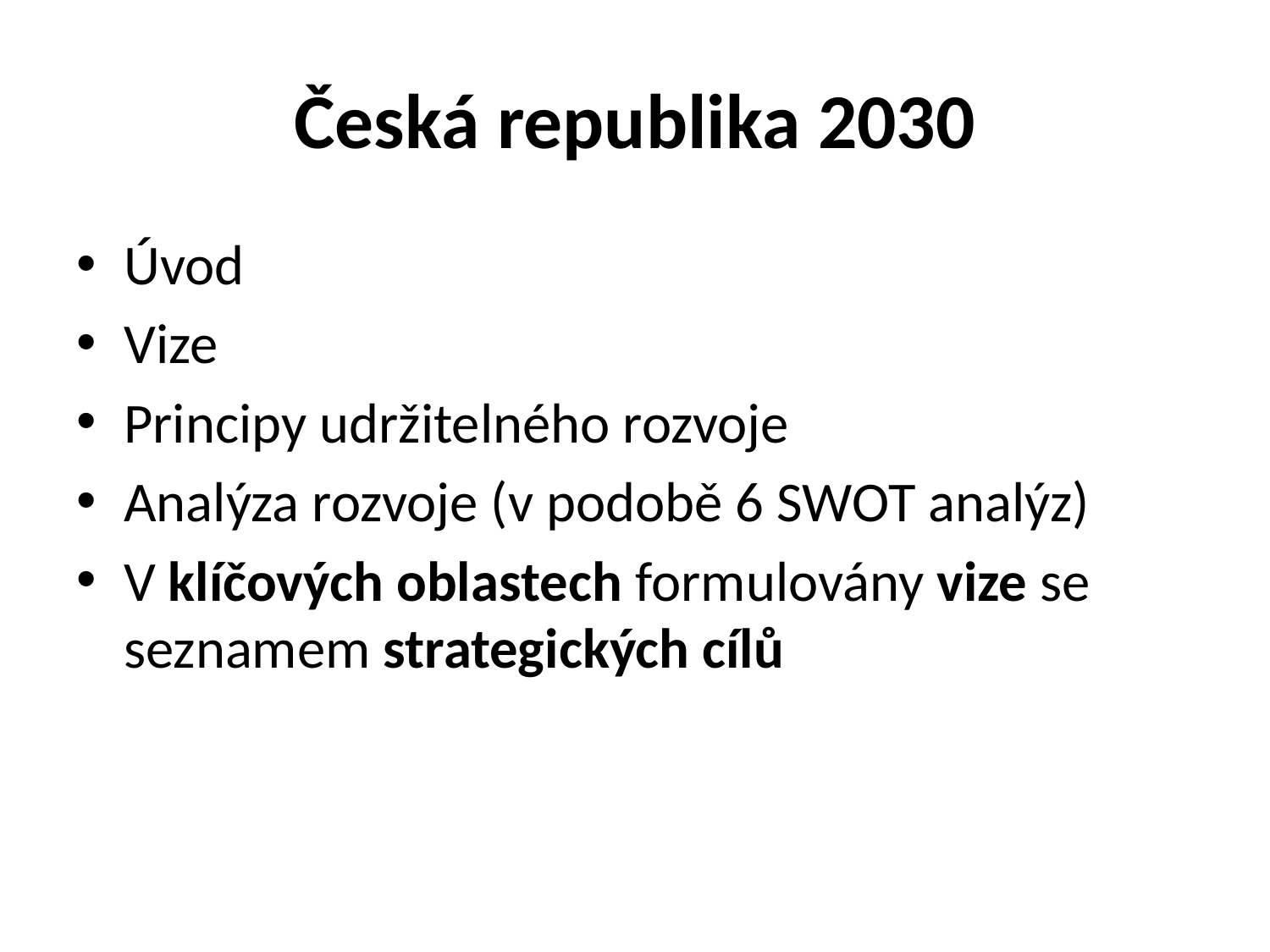

# Česká republika 2030
Úvod
Vize
Principy udržitelného rozvoje
Analýza rozvoje (v podobě 6 SWOT analýz)
V klíčových oblastech formulovány vize se seznamem strategických cílů